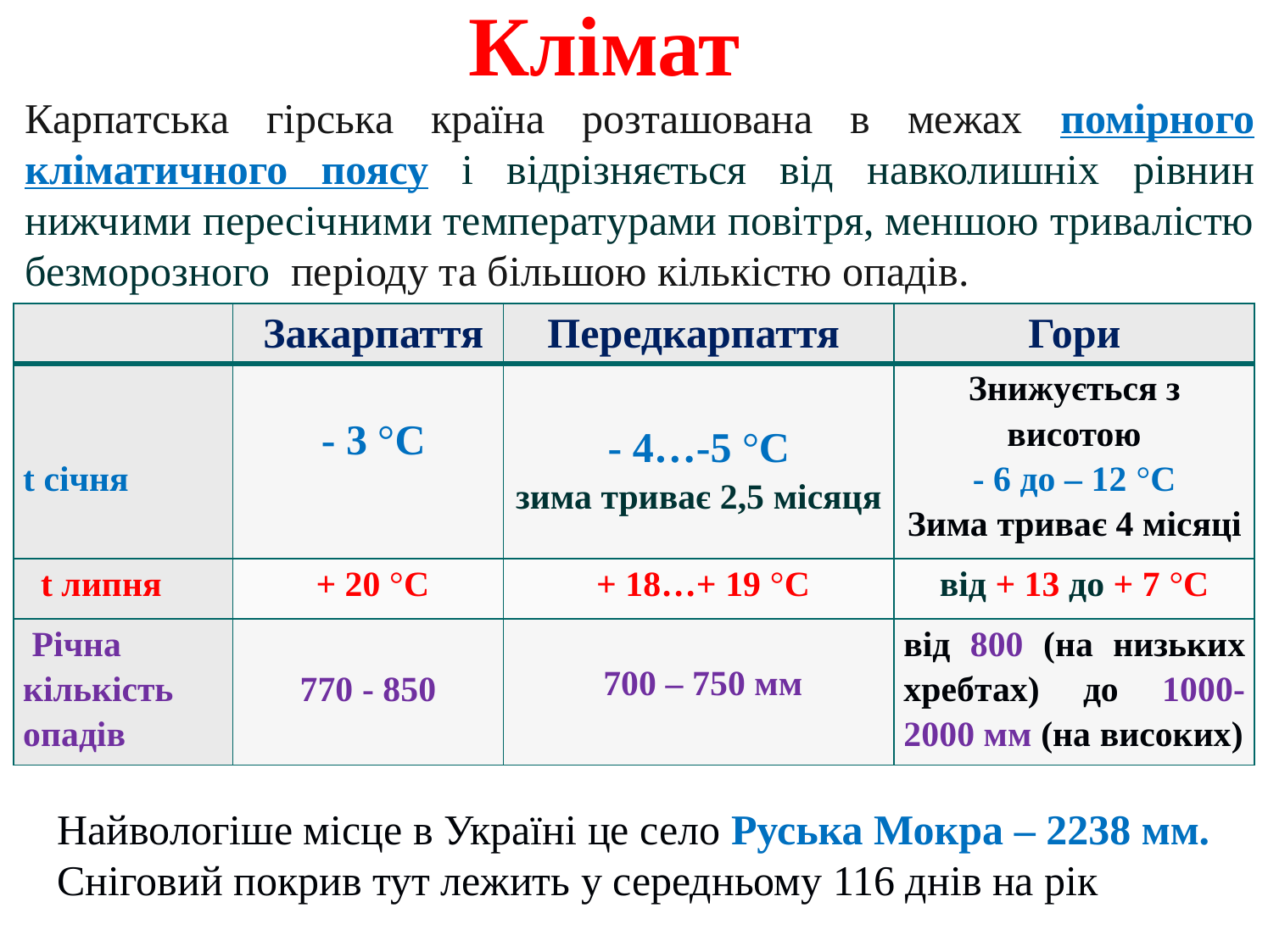

Клімат
Карпатська гірська країна розташована в межах помірного кліматичного поясу і відрізняється від навколишніх рівнин нижчими пересічними температурами повітря, меншою тривалістю безморозного  періоду та більшою кількістю опадів.
|  | Закарпаття | Передкарпаття | Гори |
| --- | --- | --- | --- |
| t січня | - 3 °С | - 4…-5 °С зима триває 2,5 місяця | Знижується з висотою - 6 до – 12 °С Зима триває 4 місяці |
| t липня | + 20 °С | + 18…+ 19 °С | від + 13 до + 7 °С |
| Річна кількість опадів | 770 - 850 | 700 – 750 мм | від 800 (на низьких хребтах) до 1000-2000 мм (на високих) |
Найвологіше місце в Україні це село Руська Мокра – 2238 мм. Сніговий покрив тут лежить у середньому 116 днів на рік